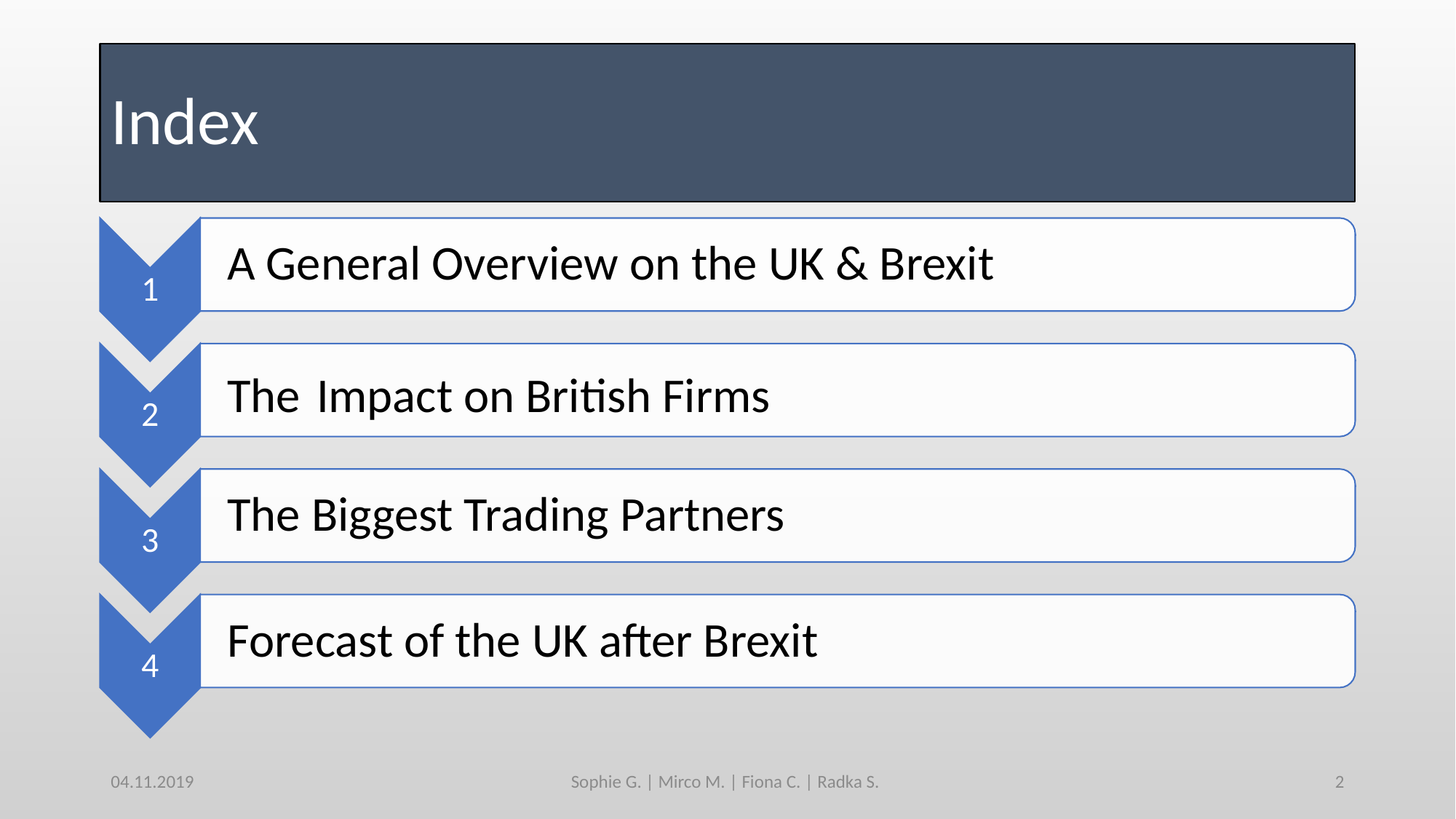

# Index
1
A General Overview on the UK & Brexit
2
The Impact on British Firms
3
The Biggest Trading Partners
4
Forecast of the UK after Brexit
04.11.2019
Sophie G. | Mirco M. | Fiona C. | Radka S.
2